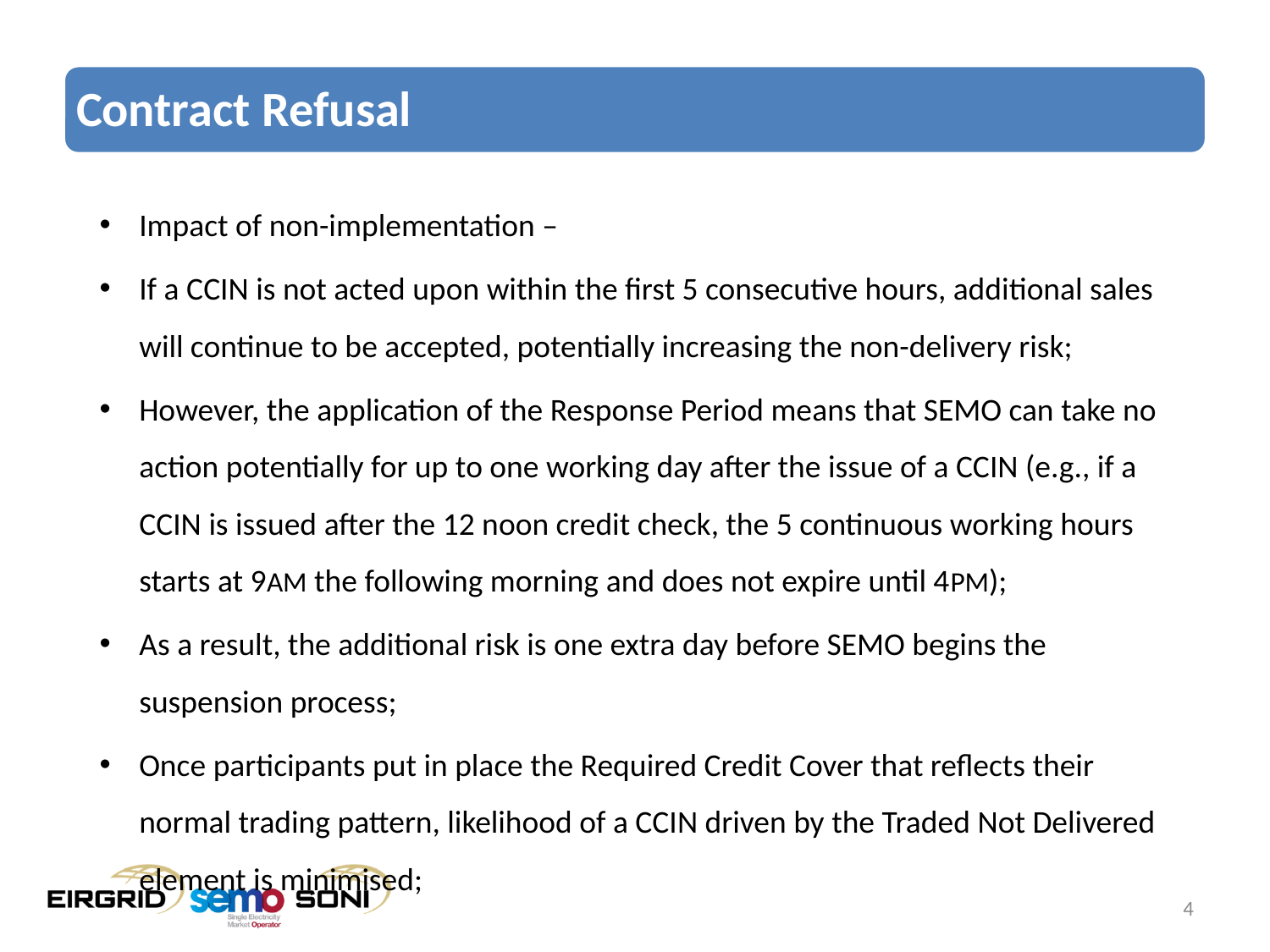

# Contract Refusal
Impact of non-implementation –
If a CCIN is not acted upon within the first 5 consecutive hours, additional sales will continue to be accepted, potentially increasing the non-delivery risk;
However, the application of the Response Period means that SEMO can take no action potentially for up to one working day after the issue of a CCIN (e.g., if a CCIN is issued after the 12 noon credit check, the 5 continuous working hours starts at 9AM the following morning and does not expire until 4PM);
As a result, the additional risk is one extra day before SEMO begins the suspension process;
Once participants put in place the Required Credit Cover that reflects their normal trading pattern, likelihood of a CCIN driven by the Traded Not Delivered element is minimised;

4